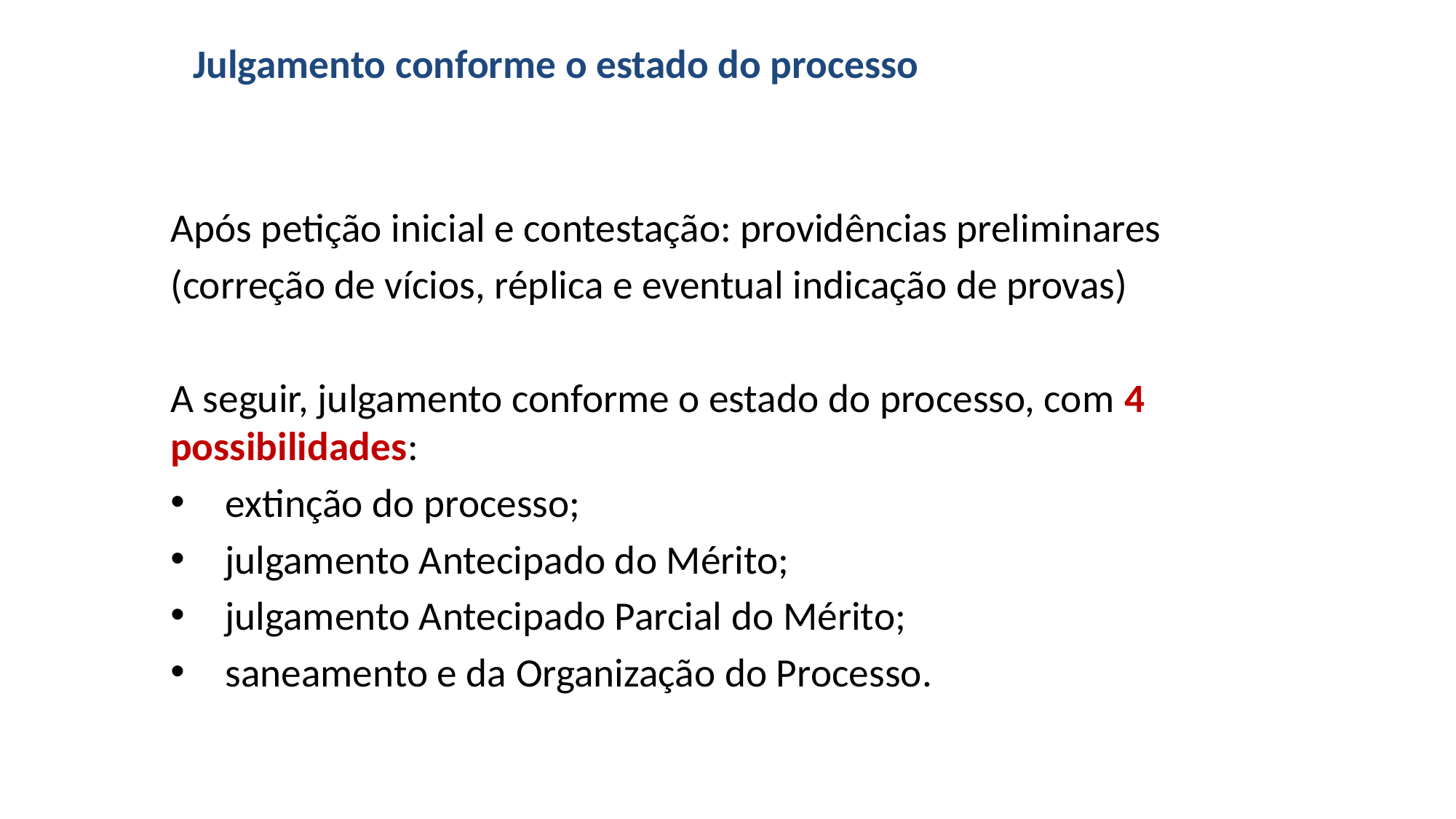

# Julgamento conforme o estado do processo
Após petição inicial e contestação: providências preliminares
(correção de vícios, réplica e eventual indicação de provas)

A seguir, julgamento conforme o estado do processo, com 4 possibilidades:
extinção do processo;
julgamento Antecipado do Mérito;
julgamento Antecipado Parcial do Mérito;
saneamento e da Organização do Processo.